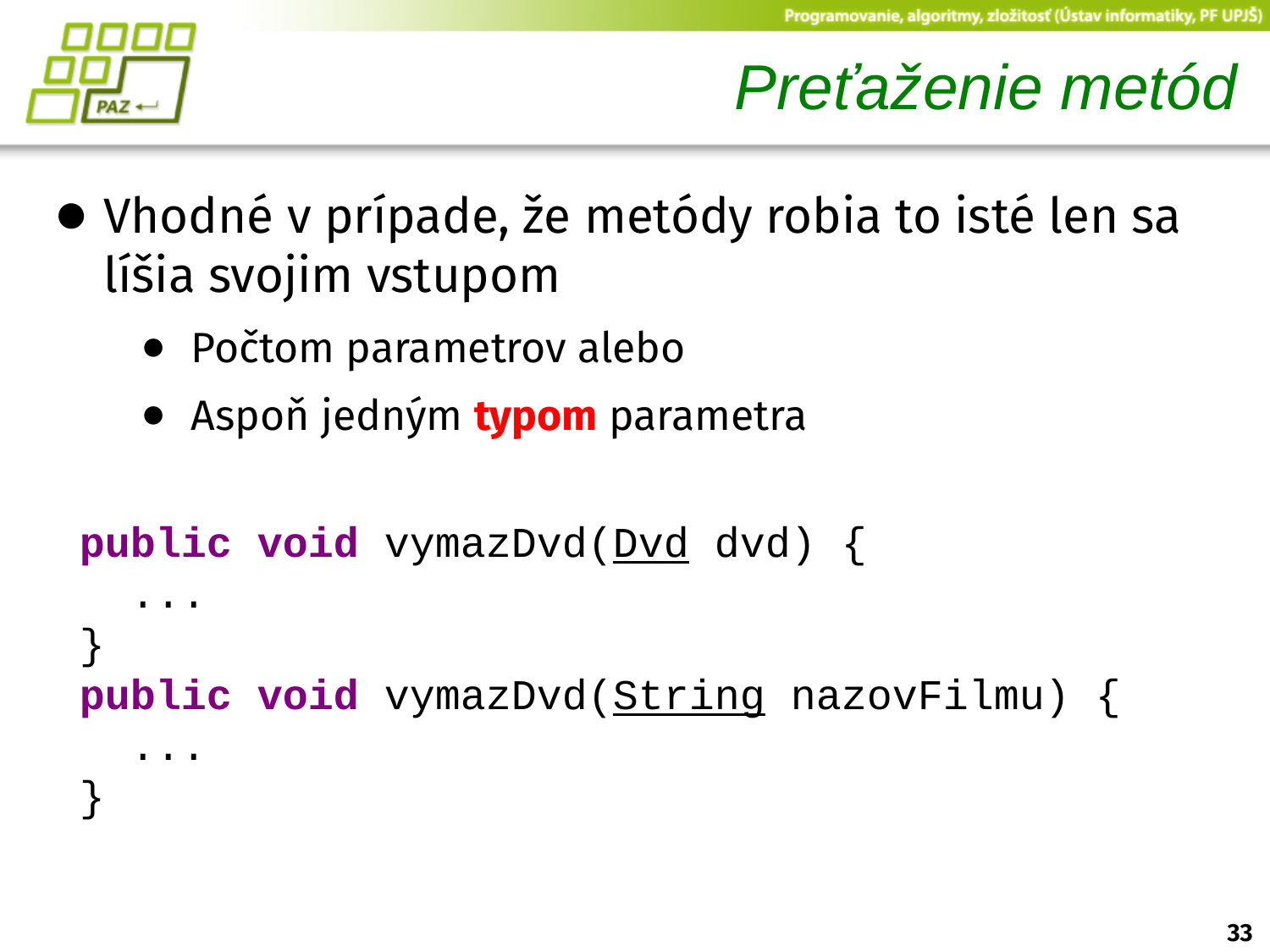

# Preťaženie metód
Vhodné v prípade, že metódy robia to isté len sa líšia svojim vstupom
Počtom parametrov alebo
Aspoň jedným typom parametra

 public void vymazDvd(Dvd dvd) {
   ...
 }
 public void vymazDvd(String nazovFilmu) {
   ...
 }